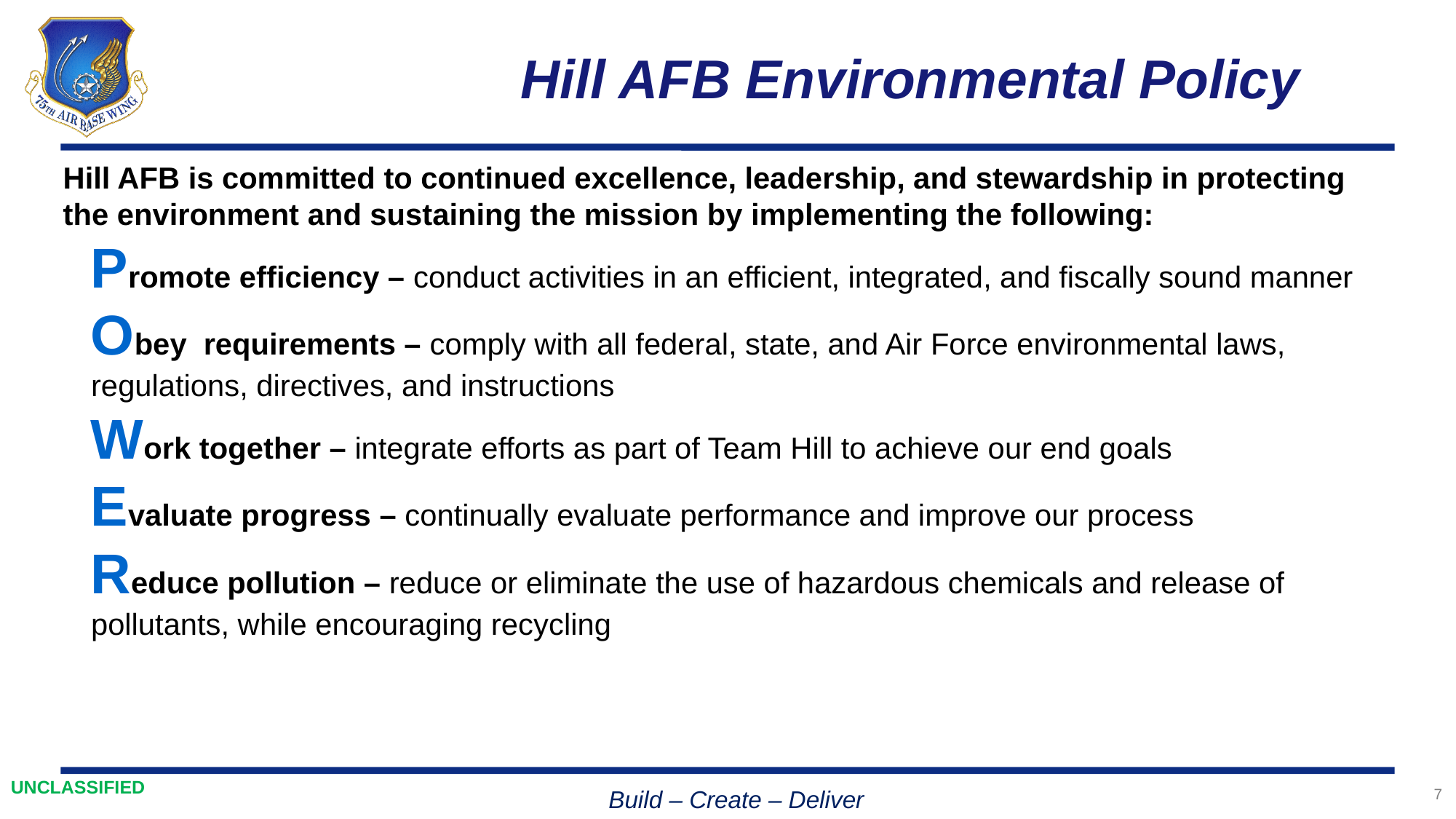

# Hill AFB Environmental Policy
Hill AFB is committed to continued excellence, leadership, and stewardship in protecting the environment and sustaining the mission by implementing the following:
Promote efficiency – conduct activities in an efficient, integrated, and fiscally sound manner
Obey  requirements – comply with all federal, state, and Air Force environmental laws, regulations, directives, and instructions
Work together – integrate efforts as part of Team Hill to achieve our end goals
Evaluate progress – continually evaluate performance and improve our process
Reduce pollution – reduce or eliminate the use of hazardous chemicals and release of pollutants, while encouraging recycling

7